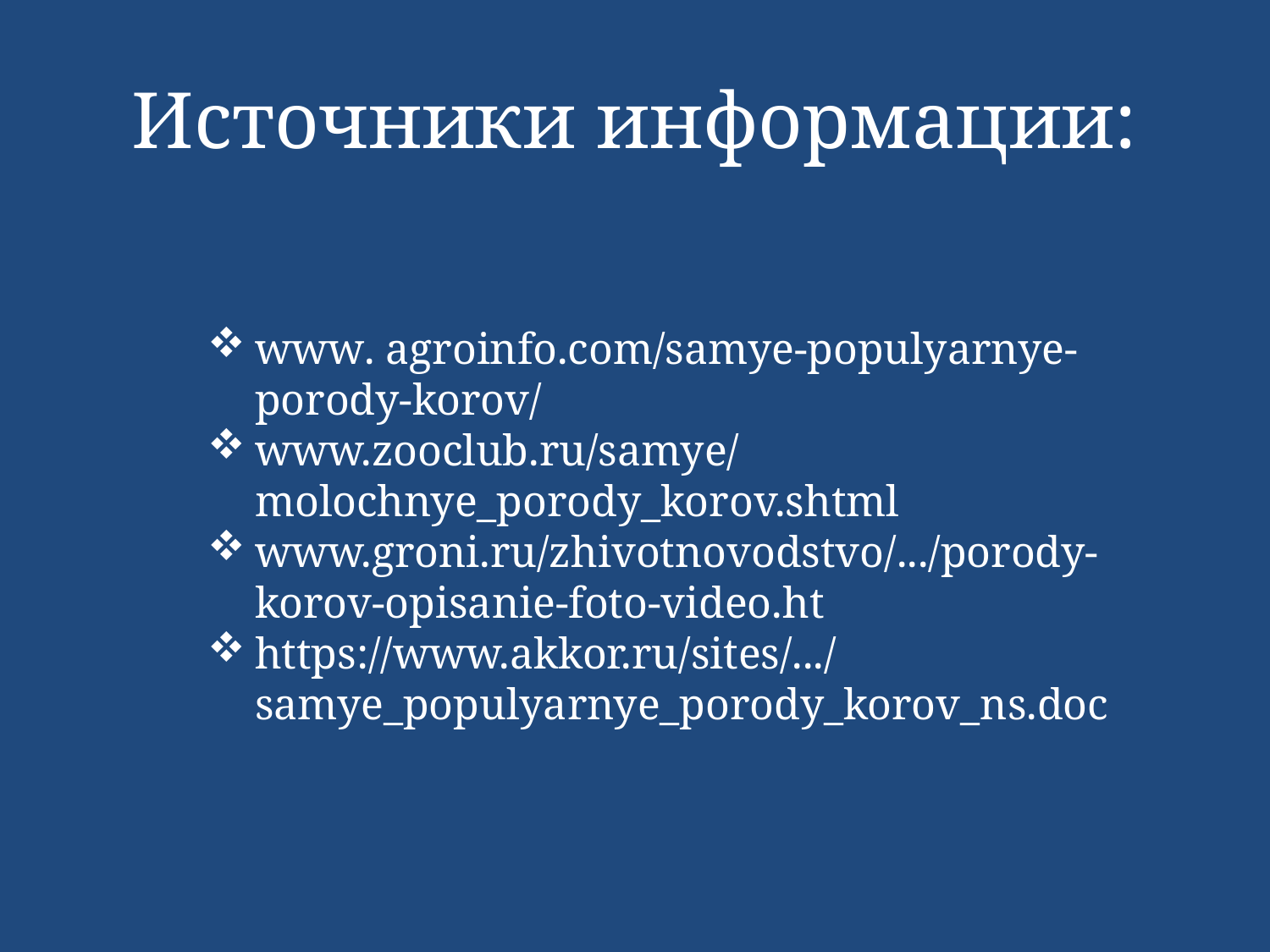

# Источники информации:
www. agroinfo.com/samye-populyarnye-porody-korov/
www.zooclub.ru/samye/molochnye_porody_korov.shtml
www.groni.ru/zhivotnovodstvo/.../porody-korov-opisanie-foto-video.ht
https://www.akkor.ru/sites/.../samye_populyarnye_porody_korov_ns.doc